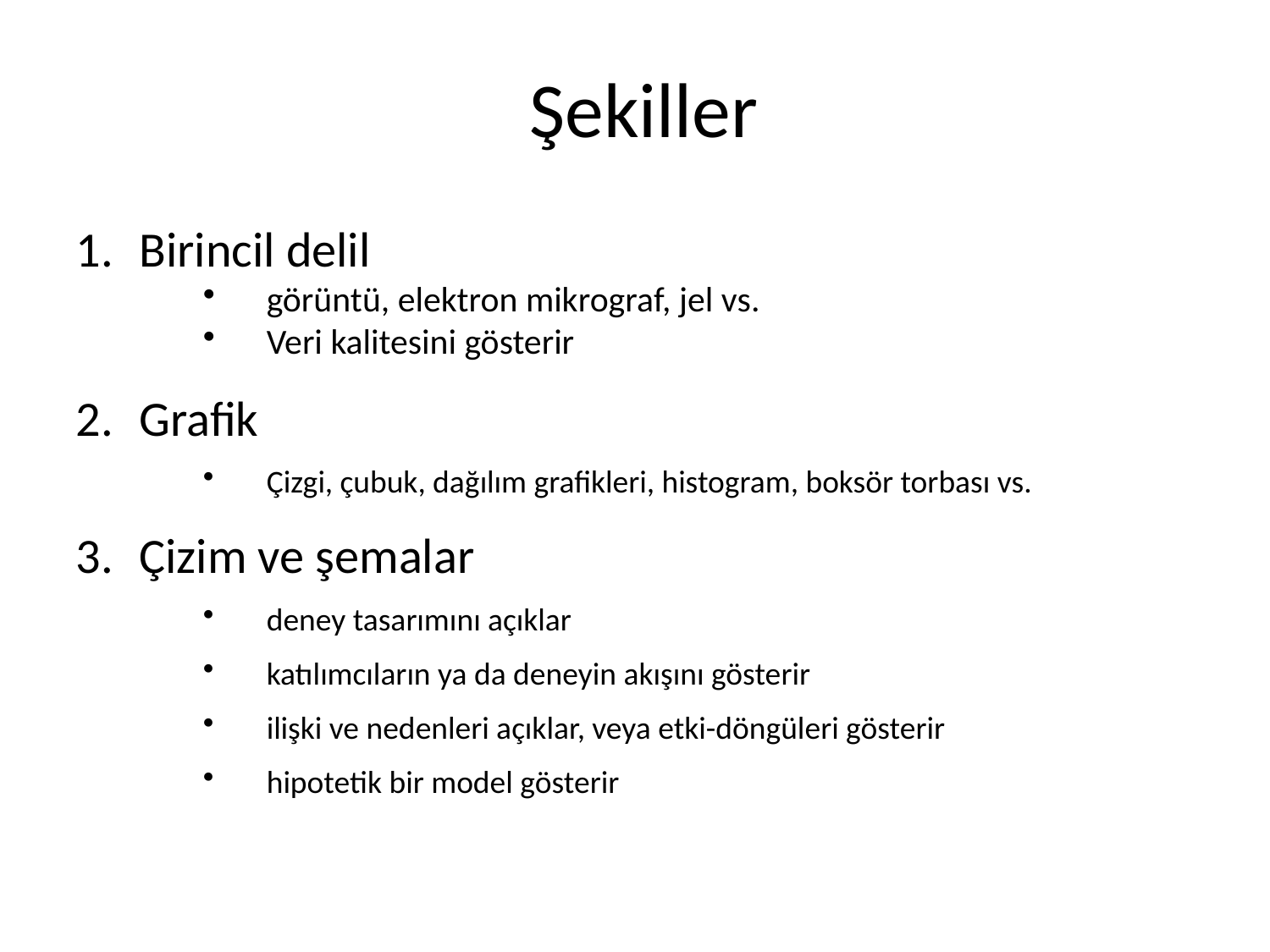

# Şekiller
Birincil delil
görüntü, elektron mikrograf, jel vs.
Veri kalitesini gösterir
Grafik
Çizgi, çubuk, dağılım grafikleri, histogram, boksör torbası vs.
Çizim ve şemalar
deney tasarımını açıklar
katılımcıların ya da deneyin akışını gösterir
ilişki ve nedenleri açıklar, veya etki-döngüleri gösterir
hipotetik bir model gösterir